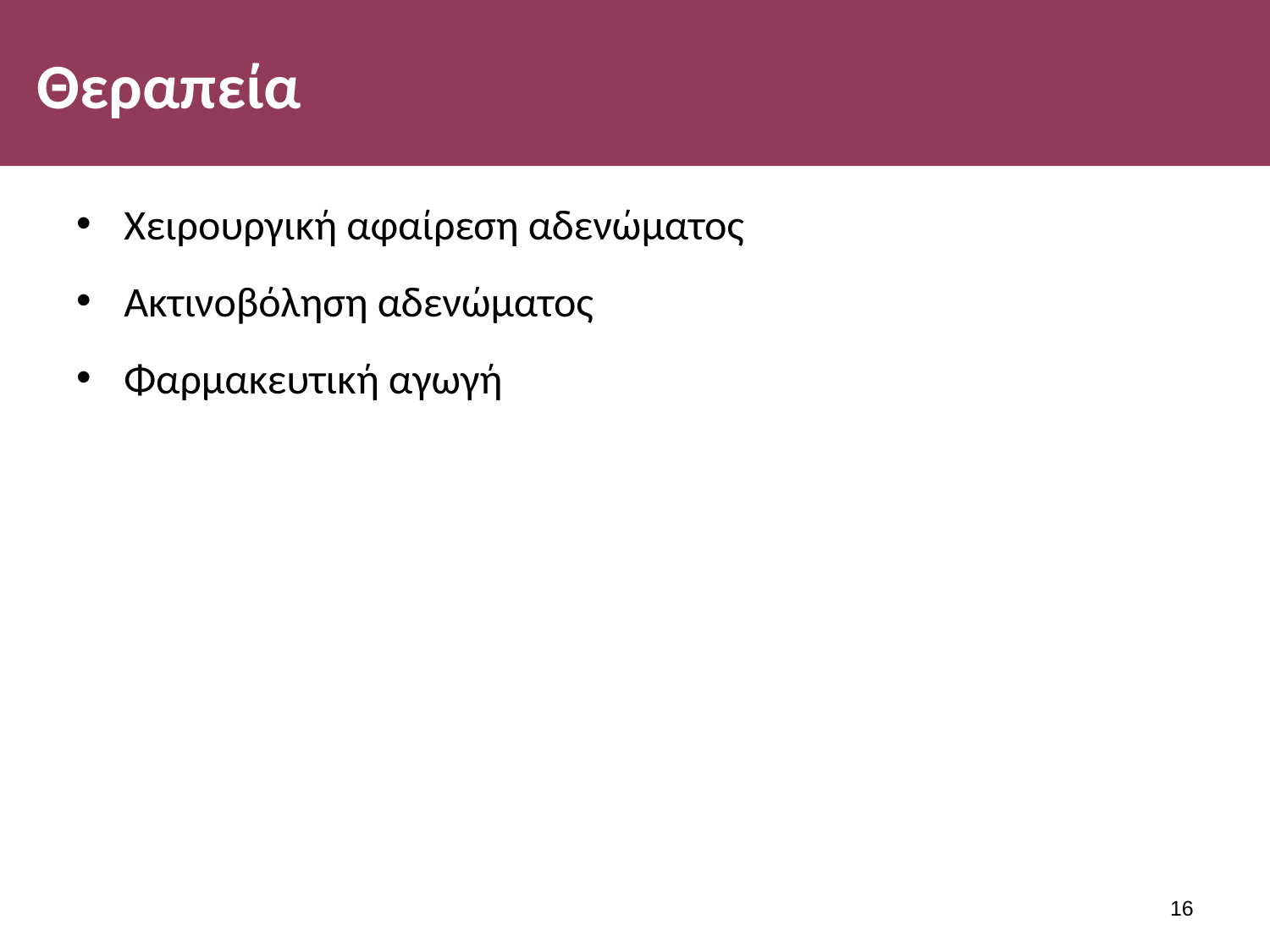

# Θεραπεία
Χειρουργική αφαίρεση αδενώματος
Ακτινοβόληση αδενώματος
Φαρμακευτική αγωγή
16